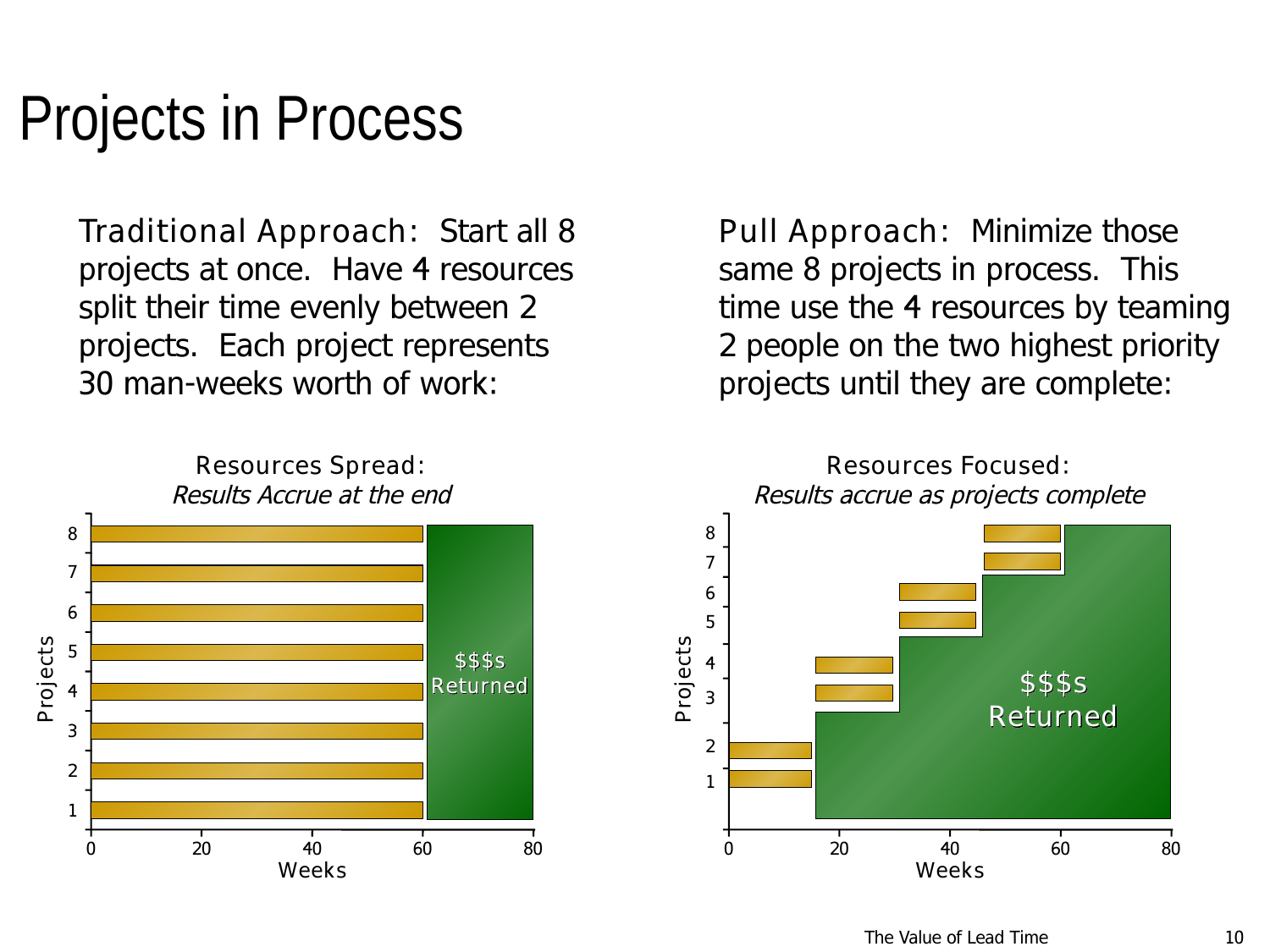

# Projects in Process
Traditional Approach:  Start all 8 projects at once.  Have 4 resources split their time evenly between 2 projects.  Each project represents 30 man-weeks worth of work:
Pull Approach:  Minimize those same 8 projects in process.  This time use the 4 resources by teaming 2 people on the two highest priority projects until they are complete:
Resources Spread:
Results Accrue at the end
Resources Focused:
Results accrue as projects complete

8
8

7

7
6

6
5

5
$$$s
Returned

4

$$$s
Returned
Projects
Projects

4

3

3

2

2
1

1

0
20
40
60
80
0
20
40
60
80

Weeks
Weeks
The Value of Lead Time
10